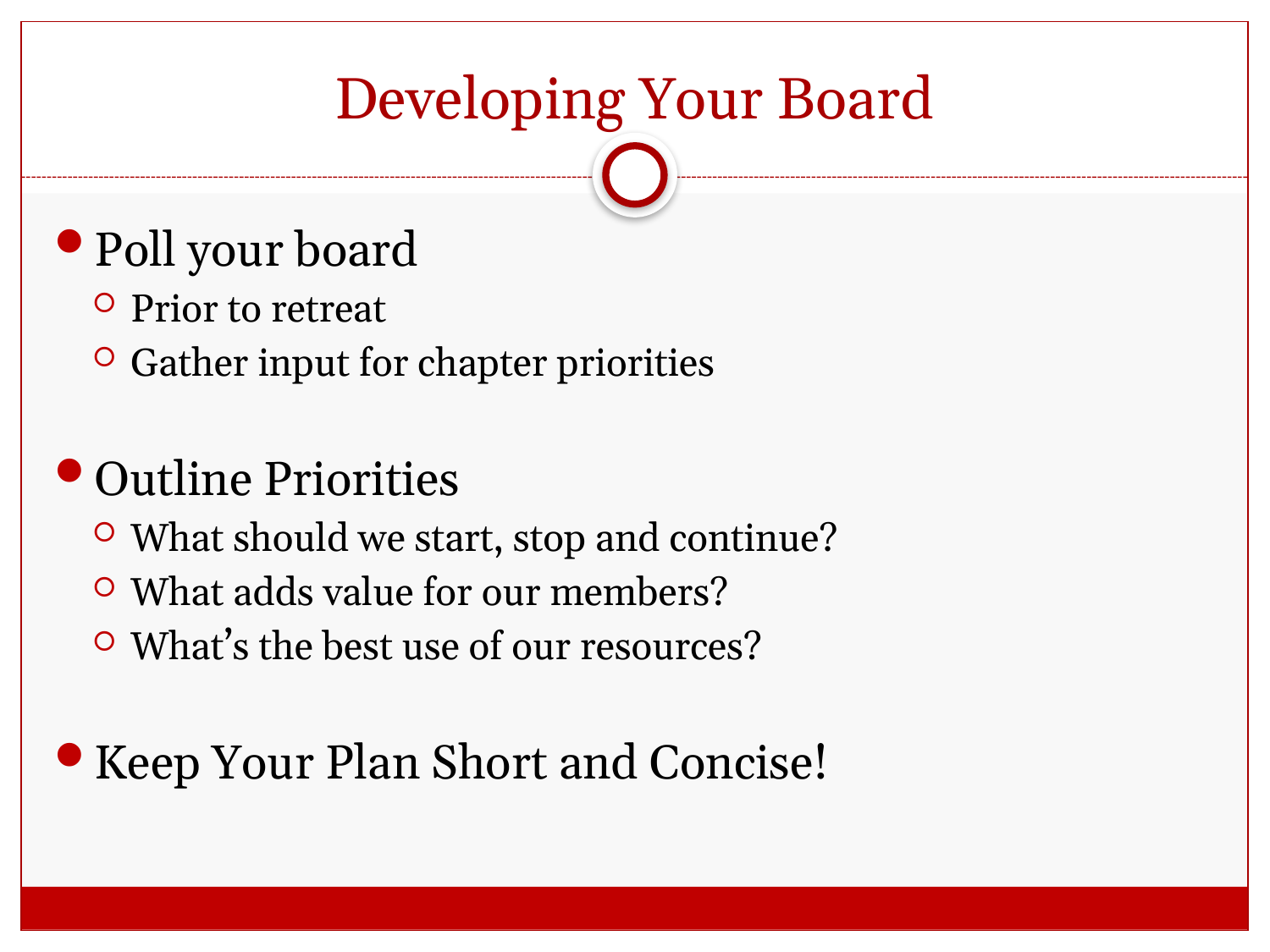

# Developing Your Board
Poll your board
Prior to retreat
Gather input for chapter priorities

Outline Priorities
What should we start, stop and continue?
What adds value for our members?
What’s the best use of our resources?

Keep Your Plan Short and Concise!